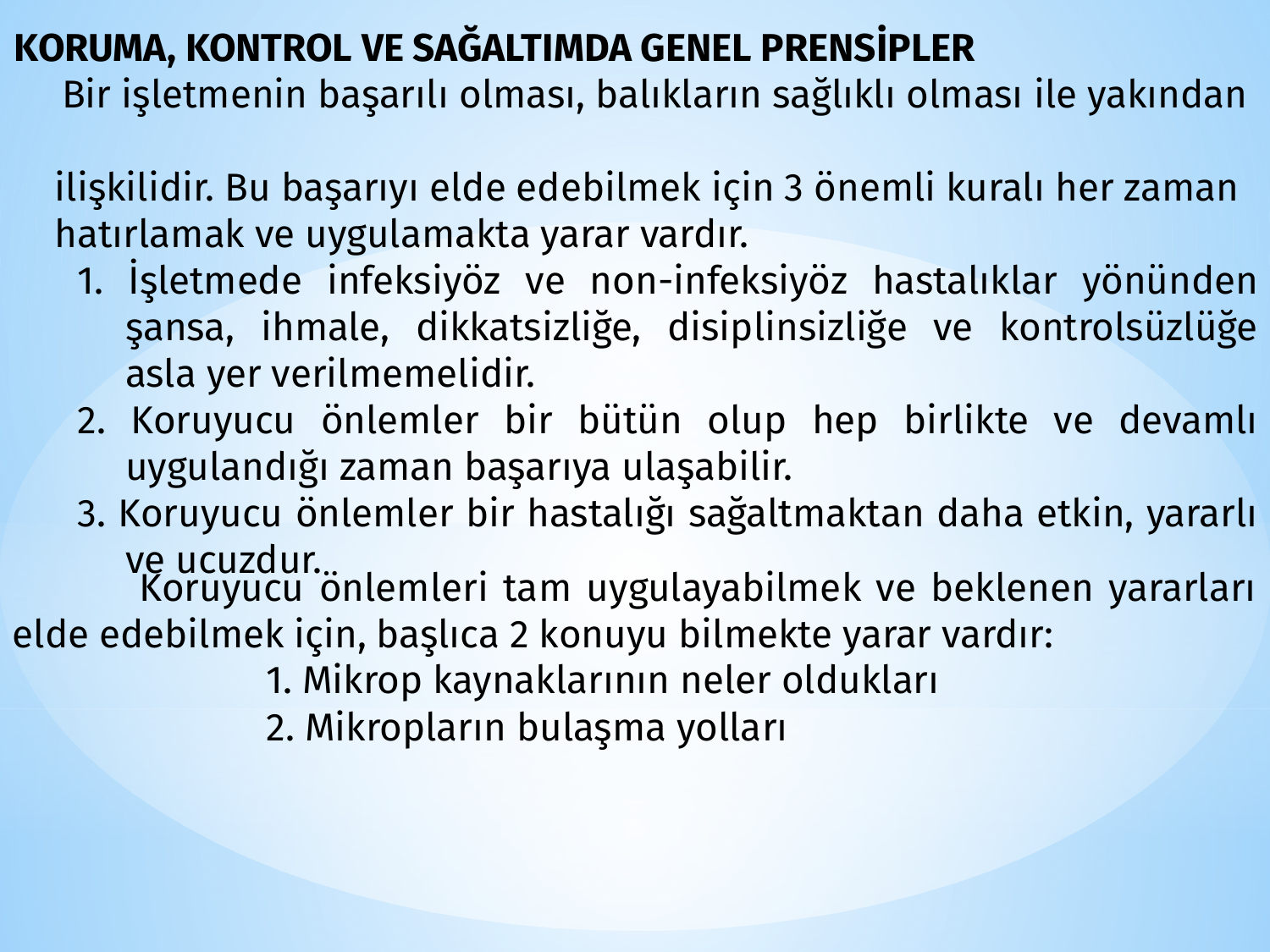

KORUMA, KONTROL VE SAĞALTIMDA GENEL PRENSİPLER
	Bir işletmenin başarılı olması, balıkların sağlıklı olması ile yakından
    ilişkilidir. Bu başarıyı elde edebilmek için 3 önemli kuralı her zaman
    hatırlamak ve uygulamakta yarar vardır.
1. İşletmede infeksiyöz ve non-infeksiyöz hastalıklar yönünden şansa, ihmale, dikkatsizliğe, disiplinsizliğe ve kontrolsüzlüğe asla yer verilmemelidir.
2. Koruyucu önlemler bir bütün olup hep birlikte ve devamlı uygulandığı zaman başarıya ulaşabilir.
3. Koruyucu önlemler bir hastalığı sağaltmaktan daha etkin, yararlı ve ucuzdur.
	Koruyucu önlemleri tam uygulayabilmek ve beklenen yararları elde edebilmek için, başlıca 2 konuyu bilmekte yarar vardır:
	1. Mikrop kaynaklarının neler oldukları
2. Mikropların bulaşma yolları